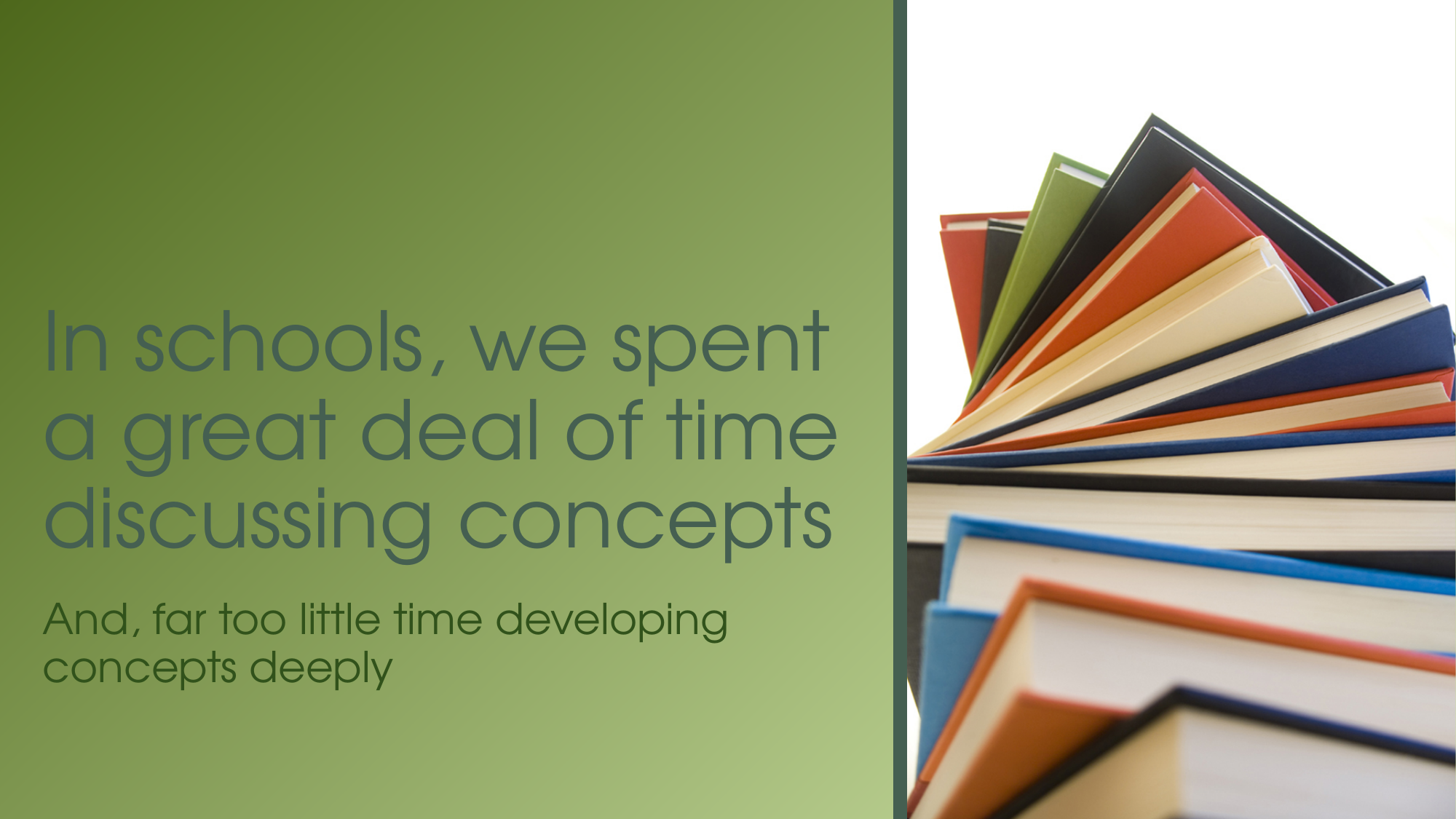

# In schools, we spent a great deal of time discussing concepts
And, far too little time developing concepts deeply